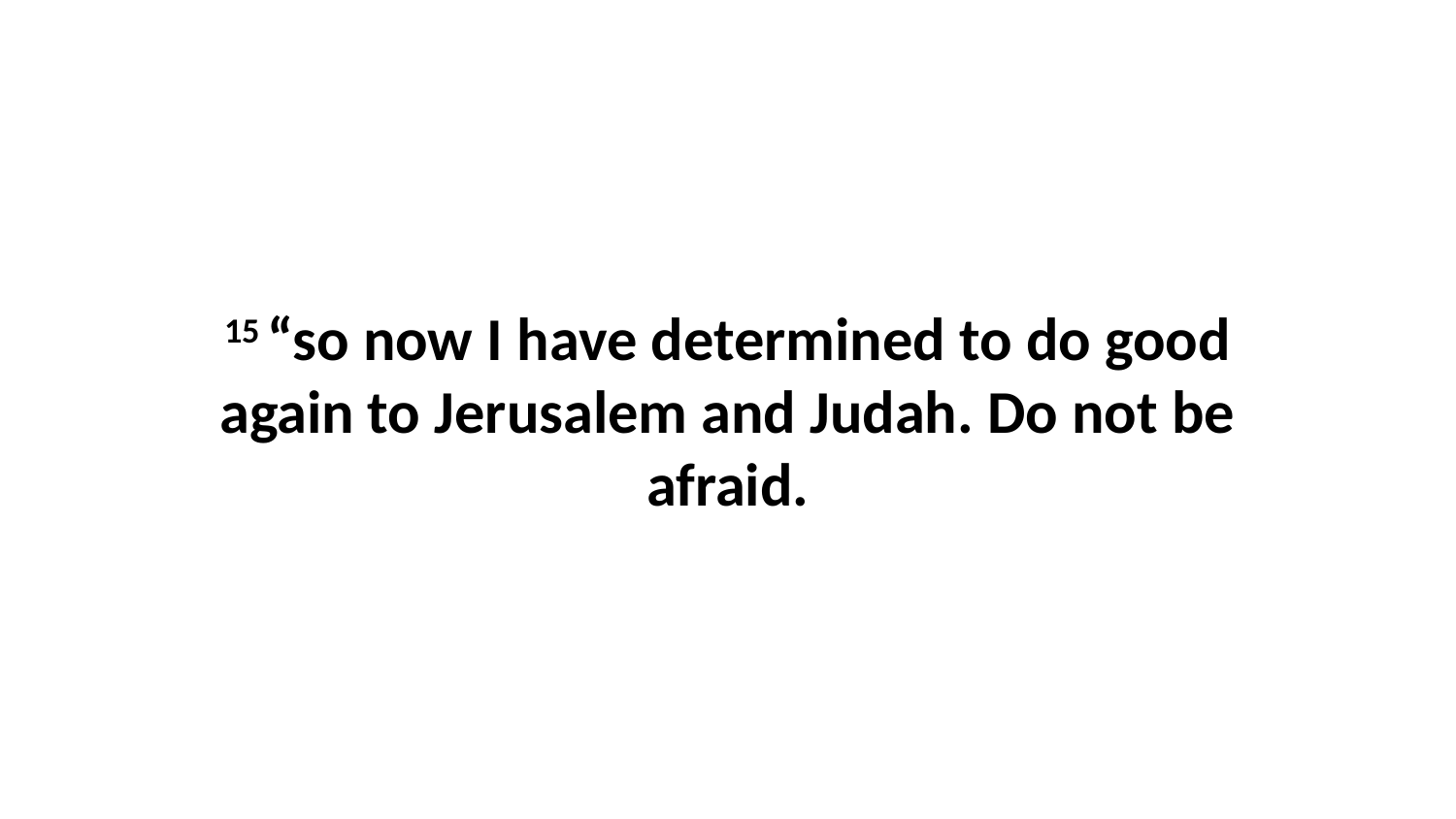

15 “so now I have determined to do good again to Jerusalem and Judah. Do not be afraid.